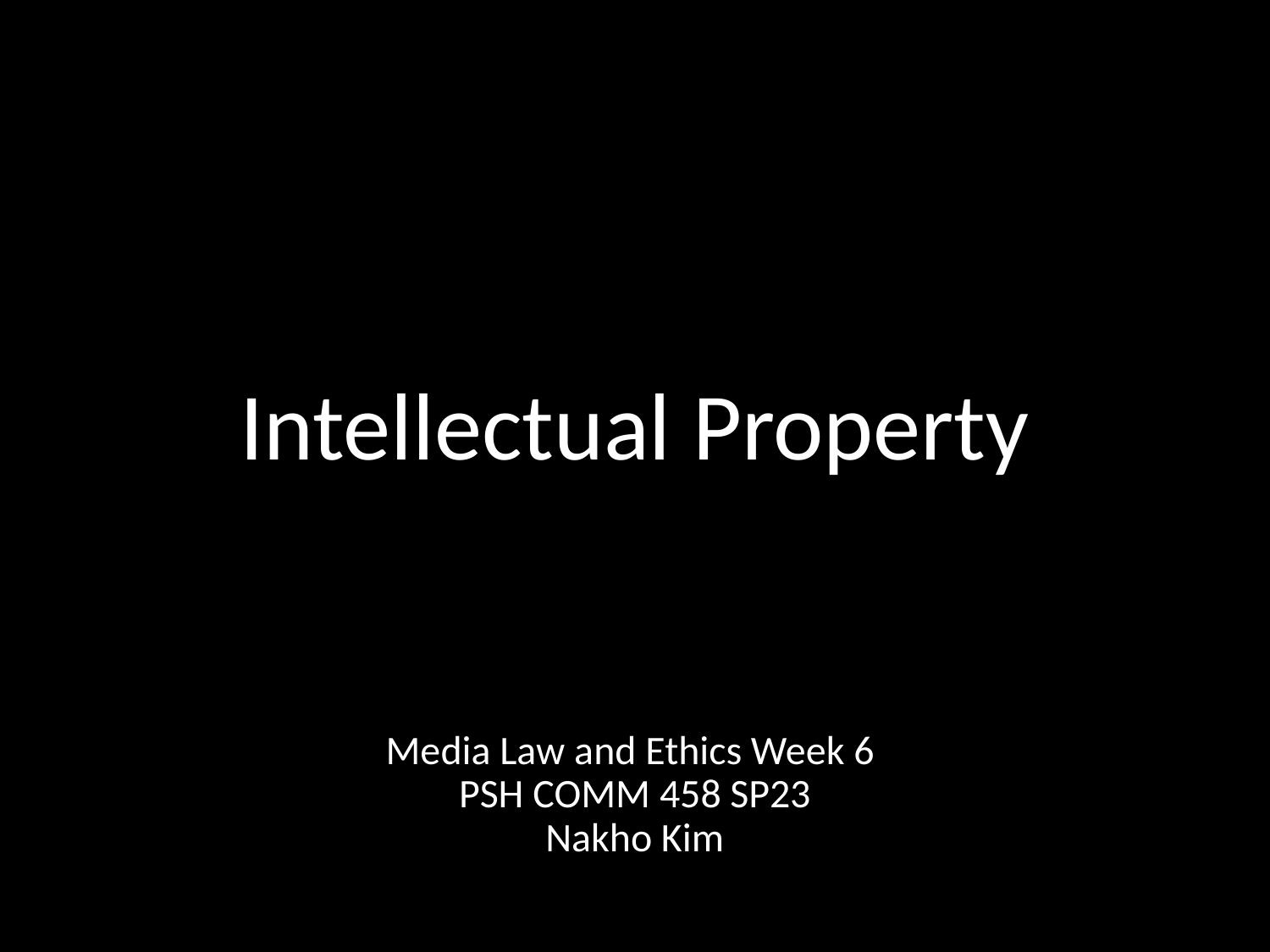

# Intellectual Property
Media Law and Ethics Week 6
PSH COMM 458 SP23
Nakho Kim